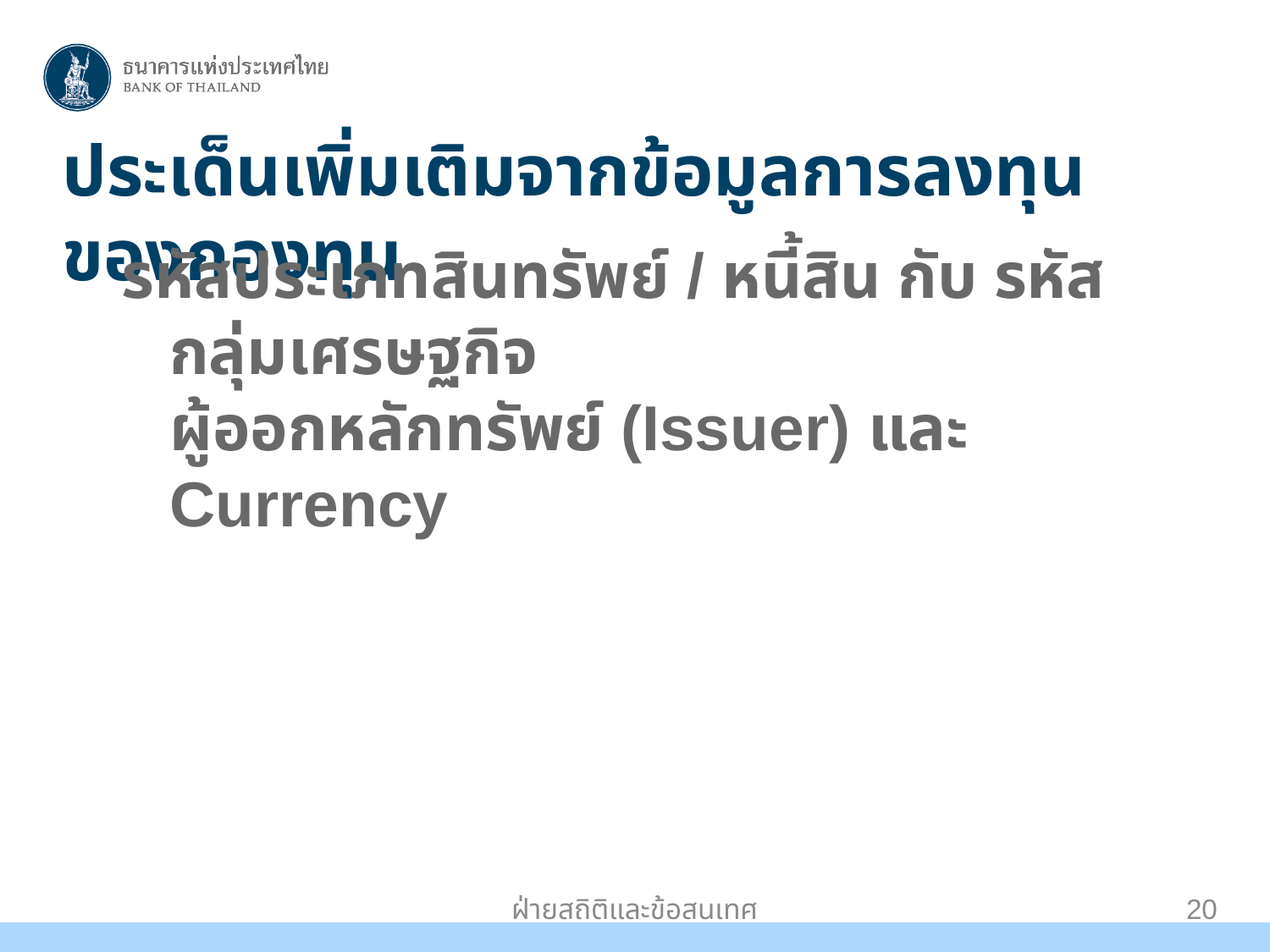

# ประเด็นเพิ่มเติมจากข้อมูลการลงทุนของกองทุน
รหัสประเภทสินทรัพย์ / หนี้สิน กับ รหัสกลุ่มเศรษฐกิจ
ผู้ออกหลักทรัพย์ (Issuer) และ Currency
ฝ่ายสถิติและข้อสนเทศ
20